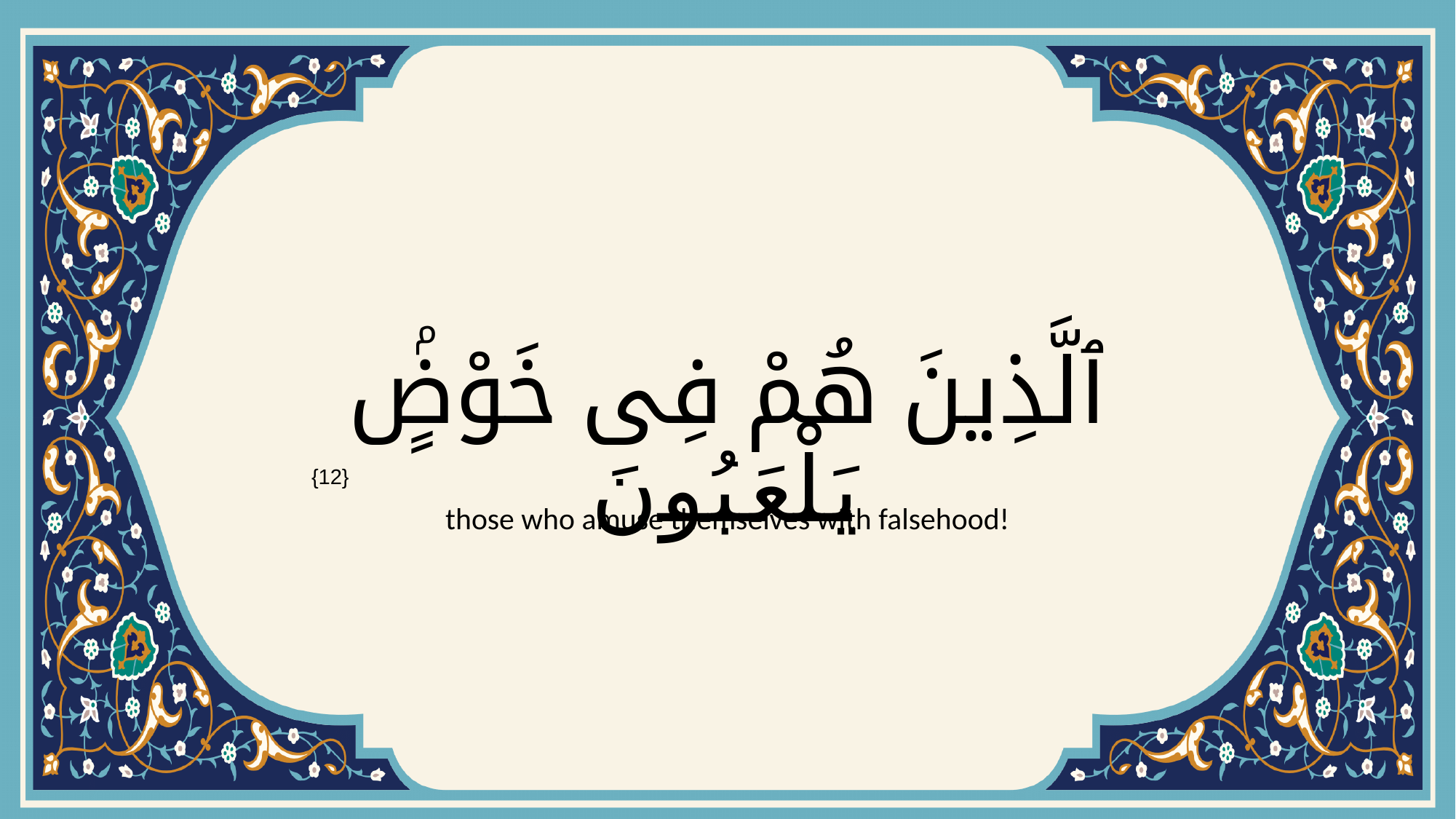

# ٱلَّذِينَ هُمْ فِى خَوْضٍۢ يَلْعَبُونَ
{12}
those who amuse themselves with falsehood!